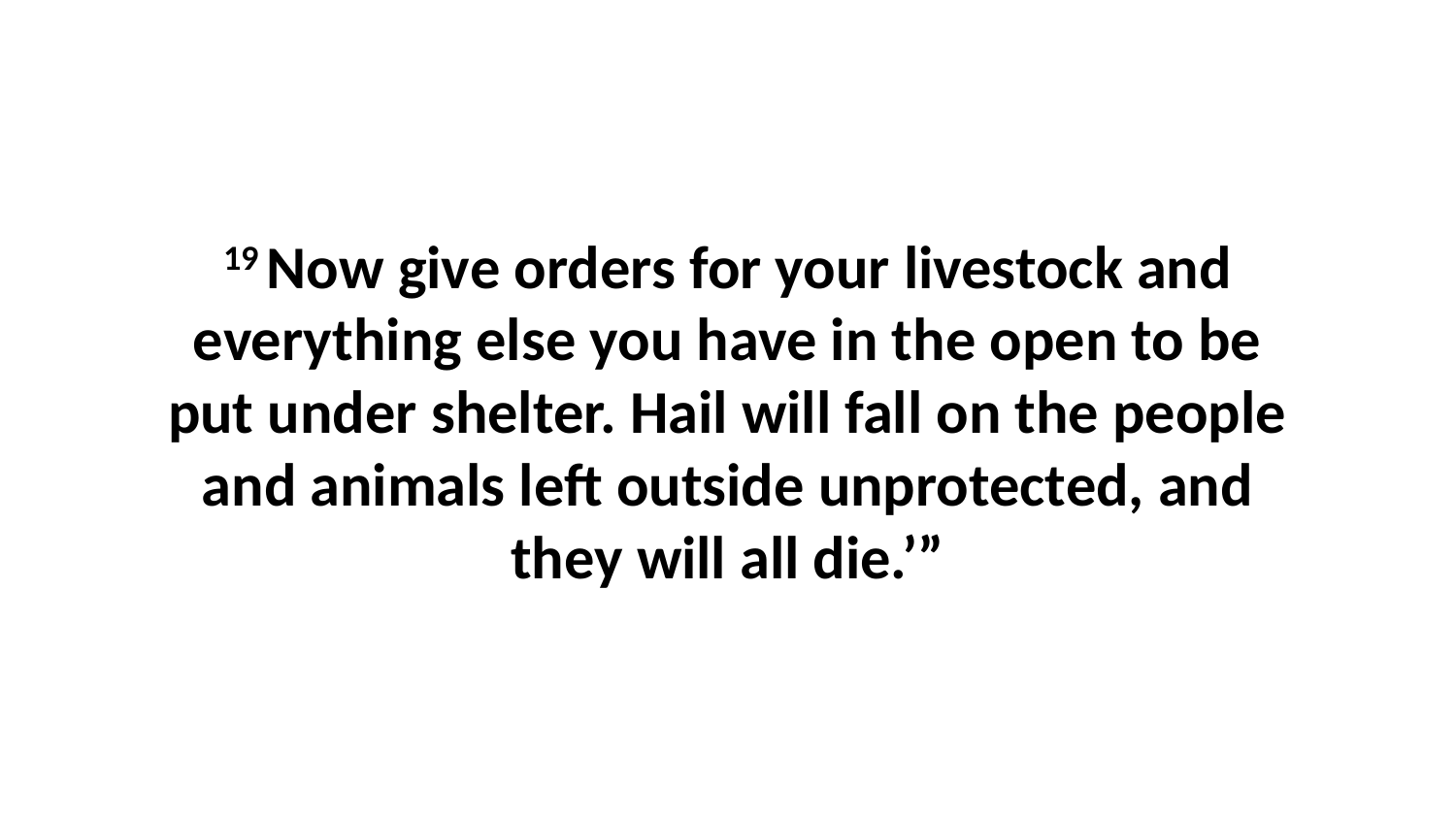

19 Now give orders for your livestock and everything else you have in the open to be put under shelter. Hail will fall on the people and animals left outside unprotected, and they will all die.’”